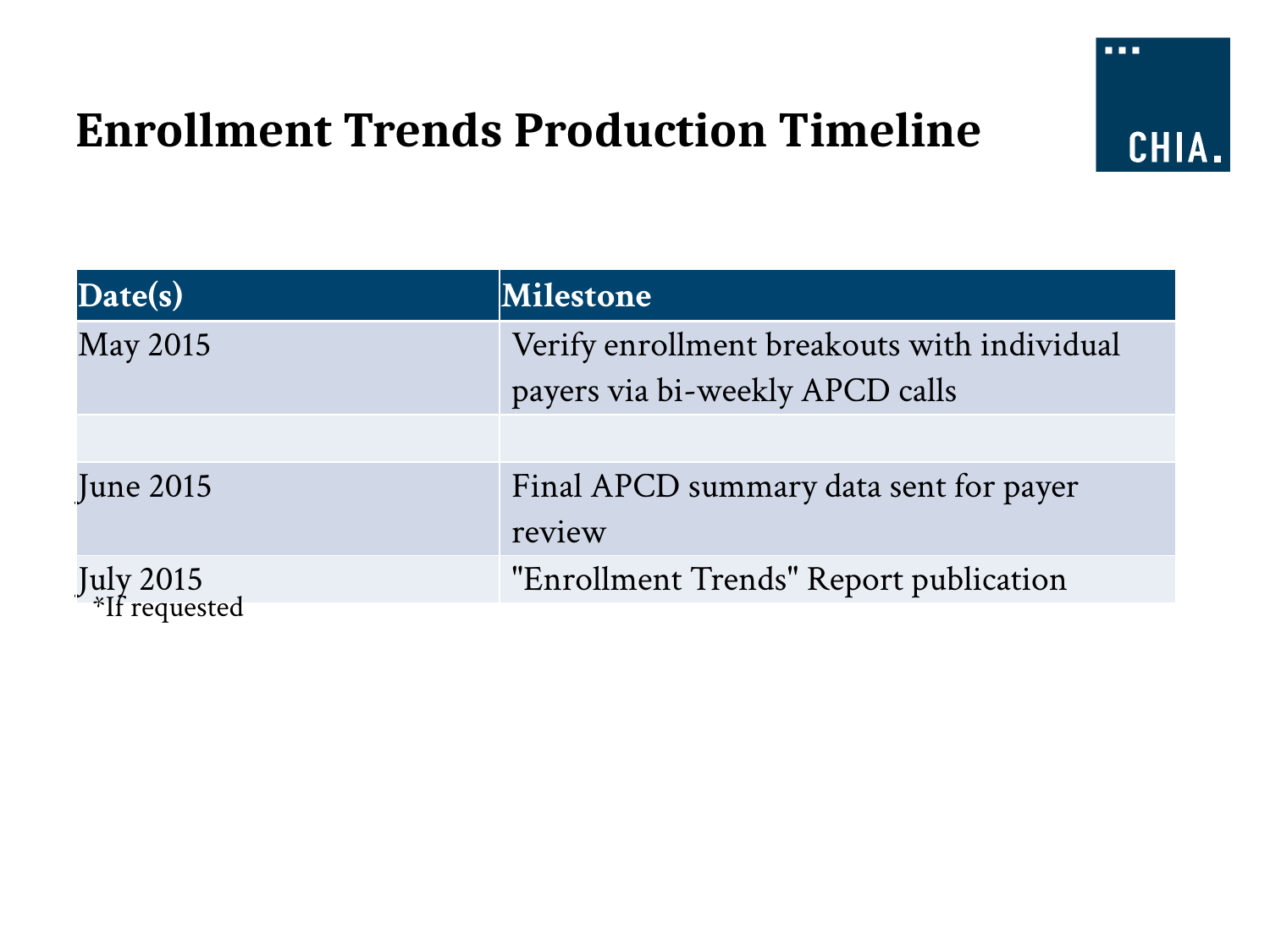

# Enrollment Trends Production Timeline
| Date(s) | Milestone |
| --- | --- |
| May 2015 | Verify enrollment breakouts with individual payers via bi-weekly APCD calls |
|  |  |
| June 2015 | Final APCD summary data sent for payer review |
| July 2015 | "Enrollment Trends" Report publication |
*If requested